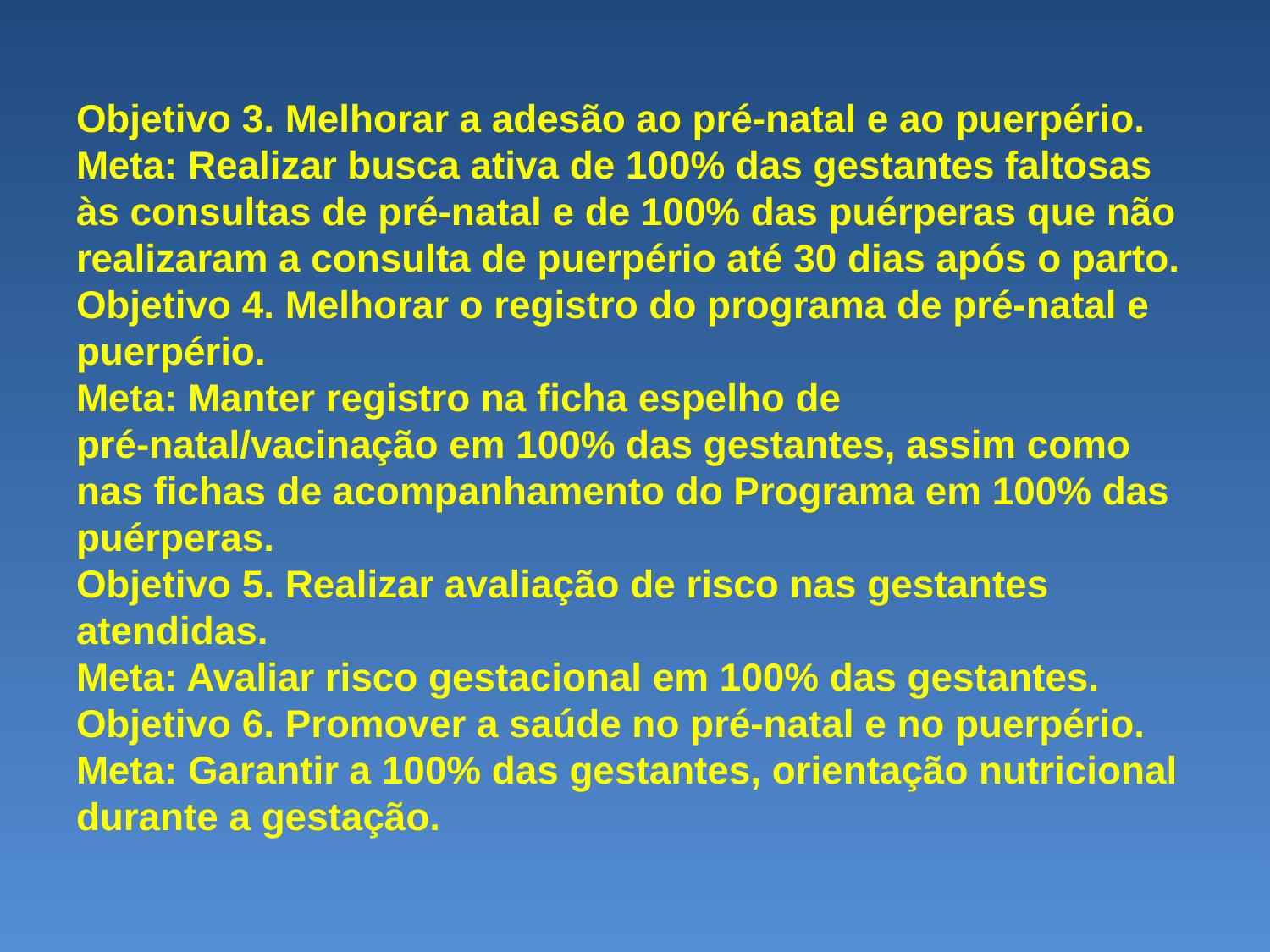

# Objetivo 3. Melhorar a adesão ao pré-natal e ao puerpério. Meta: Realizar busca ativa de 100% das gestantes faltosas às consultas de pré-natal e de 100% das puérperas que não realizaram a consulta de puerpério até 30 dias após o parto. Objetivo 4. Melhorar o registro do programa de pré-natal e puerpério. Meta: Manter registro na ficha espelho de pré-natal/vacinação em 100% das gestantes, assim como nas fichas de acompanhamento do Programa em 100% das puérperas. Objetivo 5. Realizar avaliação de risco nas gestantes atendidas. Meta: Avaliar risco gestacional em 100% das gestantes. Objetivo 6. Promover a saúde no pré-natal e no puerpério. Meta: Garantir a 100% das gestantes, orientação nutricional durante a gestação.